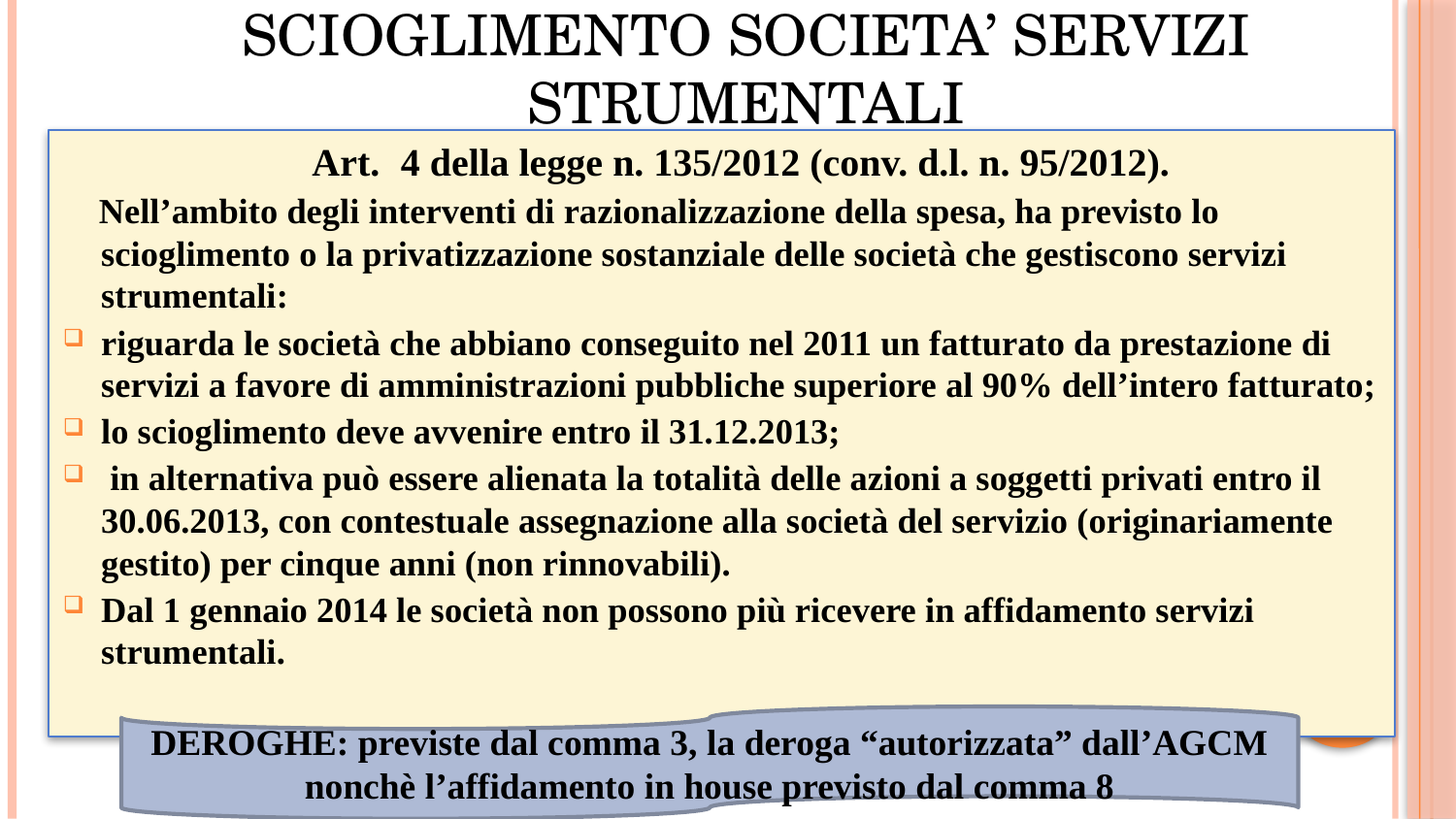

# Scioglimento societa’ servizi strumentali
	 Art.  4 della legge n. 135/2012 (conv. d.l. n. 95/2012).
    Nell’ambito degli interventi di razionalizzazione della spesa, ha previsto lo scioglimento o la privatizzazione sostanziale delle società che gestiscono servizi strumentali:
riguarda le società che abbiano conseguito nel 2011 un fatturato da prestazione di servizi a favore di amministrazioni pubbliche superiore al 90% dell’intero fatturato;
lo scioglimento deve avvenire entro il 31.12.2013;
 in alternativa può essere alienata la totalità delle azioni a soggetti privati entro il 30.06.2013, con contestuale assegnazione alla società del servizio (originariamente gestito) per cinque anni (non rinnovabili).
Dal 1 gennaio 2014 le società non possono più ricevere in affidamento servizi strumentali.

DEROGHE: previste dal comma 3, la deroga “autorizzata” dall’AGCM nonchè l’affidamento in house previsto dal comma 8